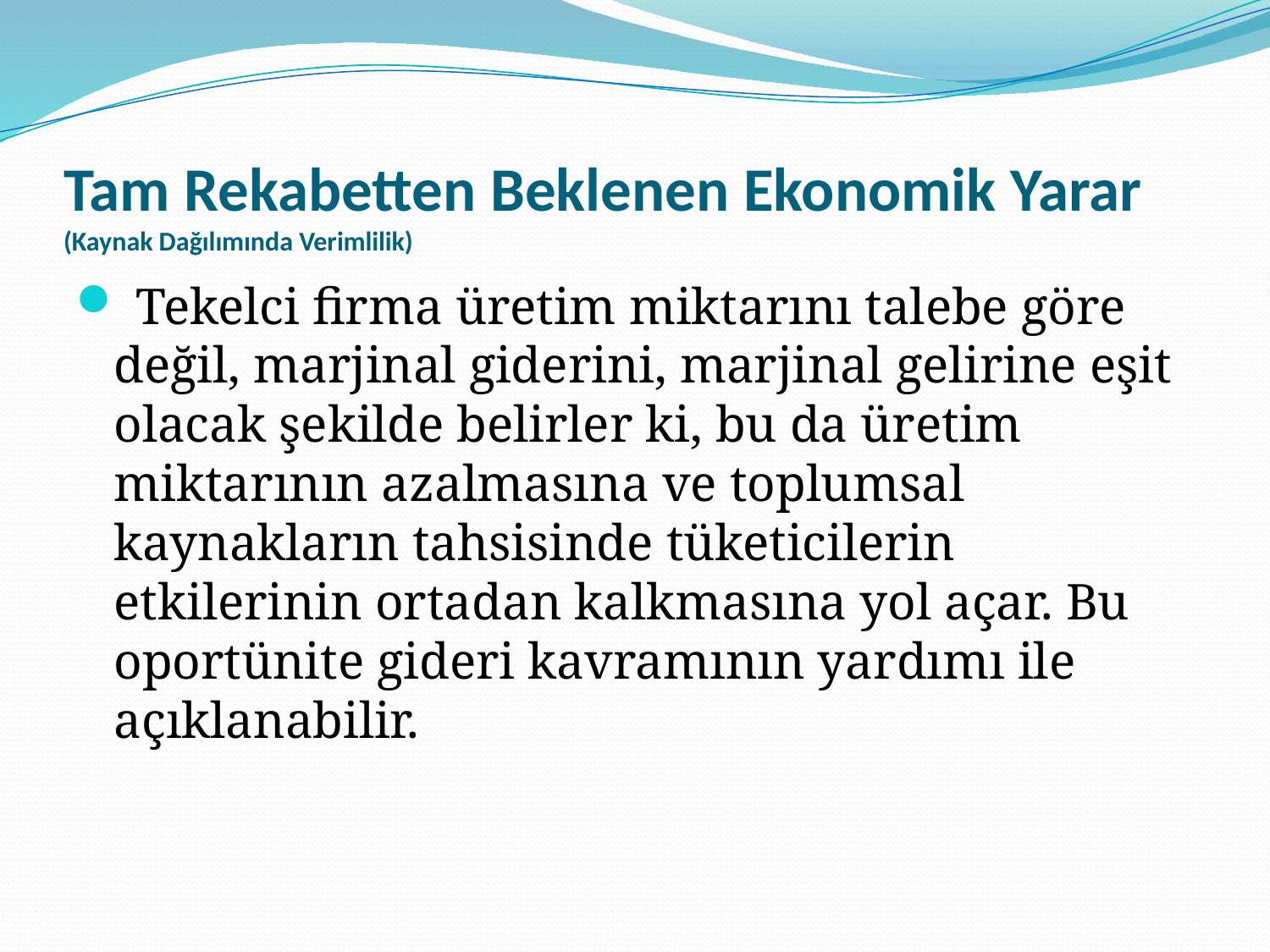

# Tam Rekabetten Beklenen Ekonomik Yarar (Kaynak Dağılımında Verimlilik)
 Tekelci firma üretim miktarını talebe göre değil, marjinal giderini, marjinal gelirine eşit olacak şekilde belirler ki, bu da üretim miktarının azalmasına ve toplumsal kaynakların tahsisinde tüketicilerin etkilerinin ortadan kalkmasına yol açar. Bu oportünite gideri kavramının yardımı ile açıklanabilir.